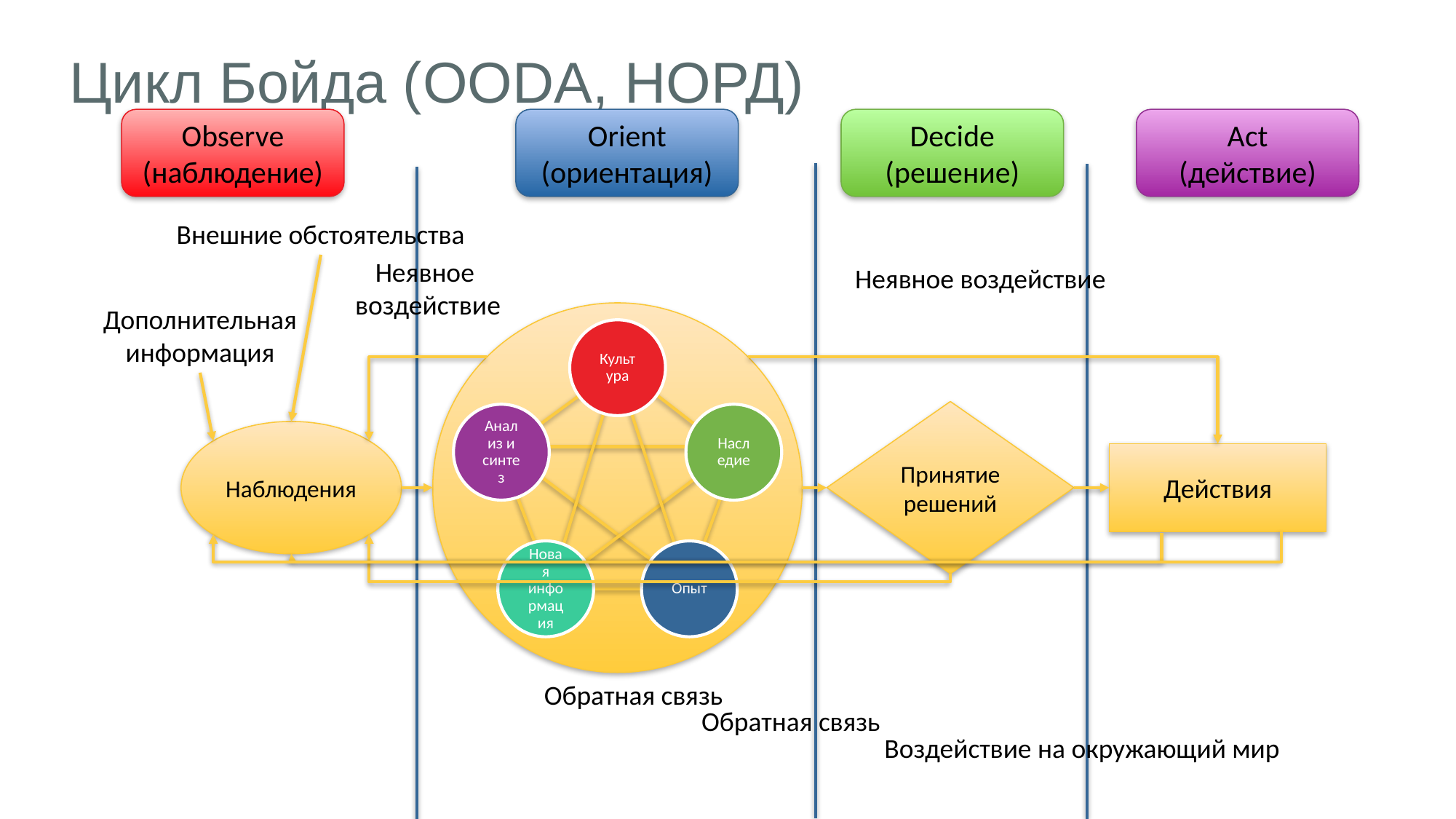

# Цикл Бойда (OODA, НОРД)
Observe
(наблюдение)
Orient
(ориентация)
Decide
(решение)
Act
(действие)
Внешние обстоятельства
Неявное
воздействие
Неявное воздействие
Дополнительная
информация

Культура
Принятие решений
Анализ и синтез
Наследие
Наблюдения
Действия
Новая информация
Опыт
Обратная связь
Обратная связь
Воздействие на окружающий мир